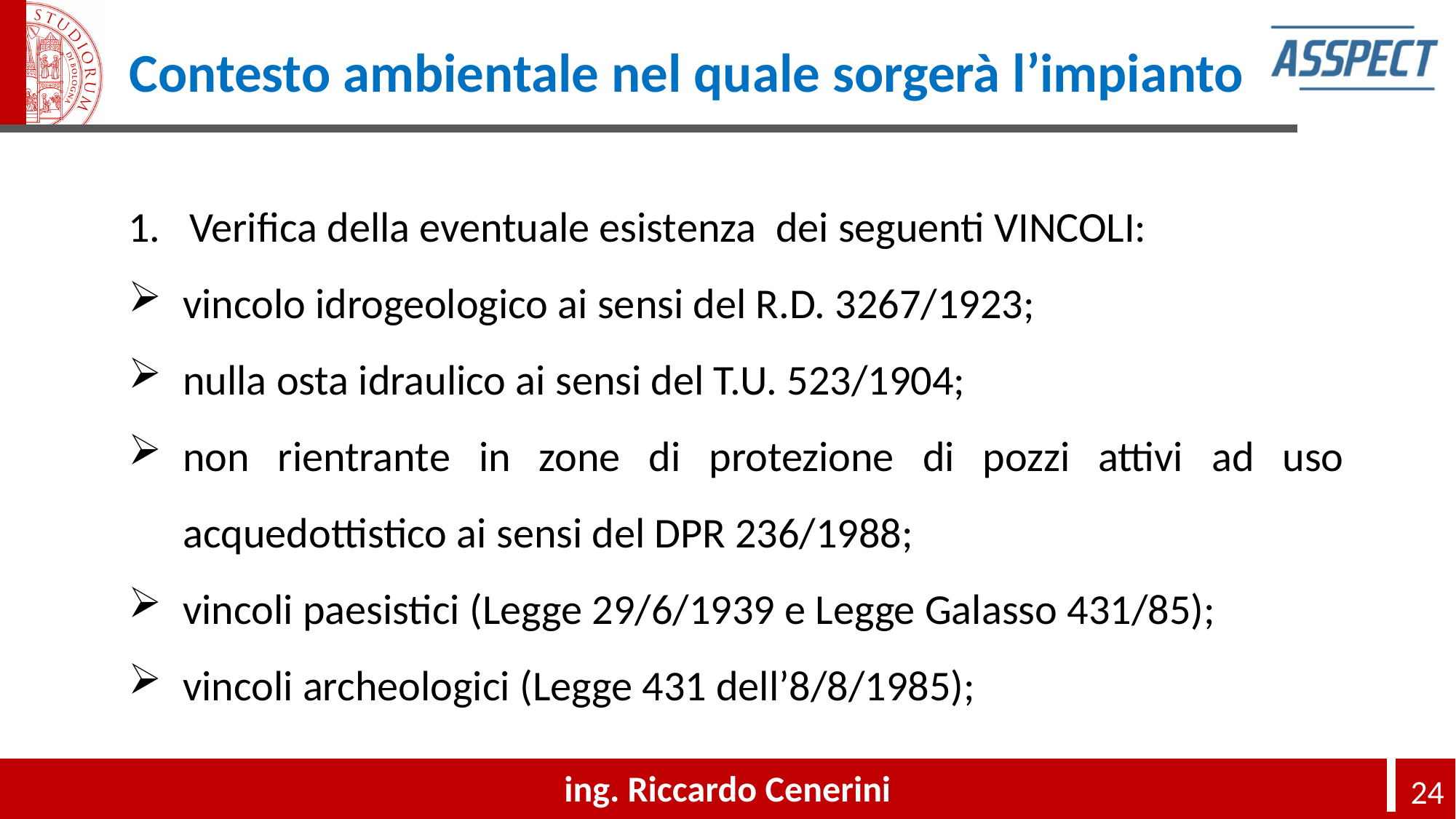

# Contesto ambientale nel quale sorgerà l’impianto
Verifica della eventuale esistenza  dei seguenti VINCOLI:
vincolo idrogeologico ai sensi del R.D. 3267/1923;
nulla osta idraulico ai sensi del T.U. 523/1904;
non rientrante in zone di protezione di pozzi attivi ad uso acquedottistico ai sensi del DPR 236/1988;
vincoli paesistici (Legge 29/6/1939 e Legge Galasso 431/85);
vincoli archeologici (Legge 431 dell’8/8/1985);
ing. Riccardo Cenerini
24